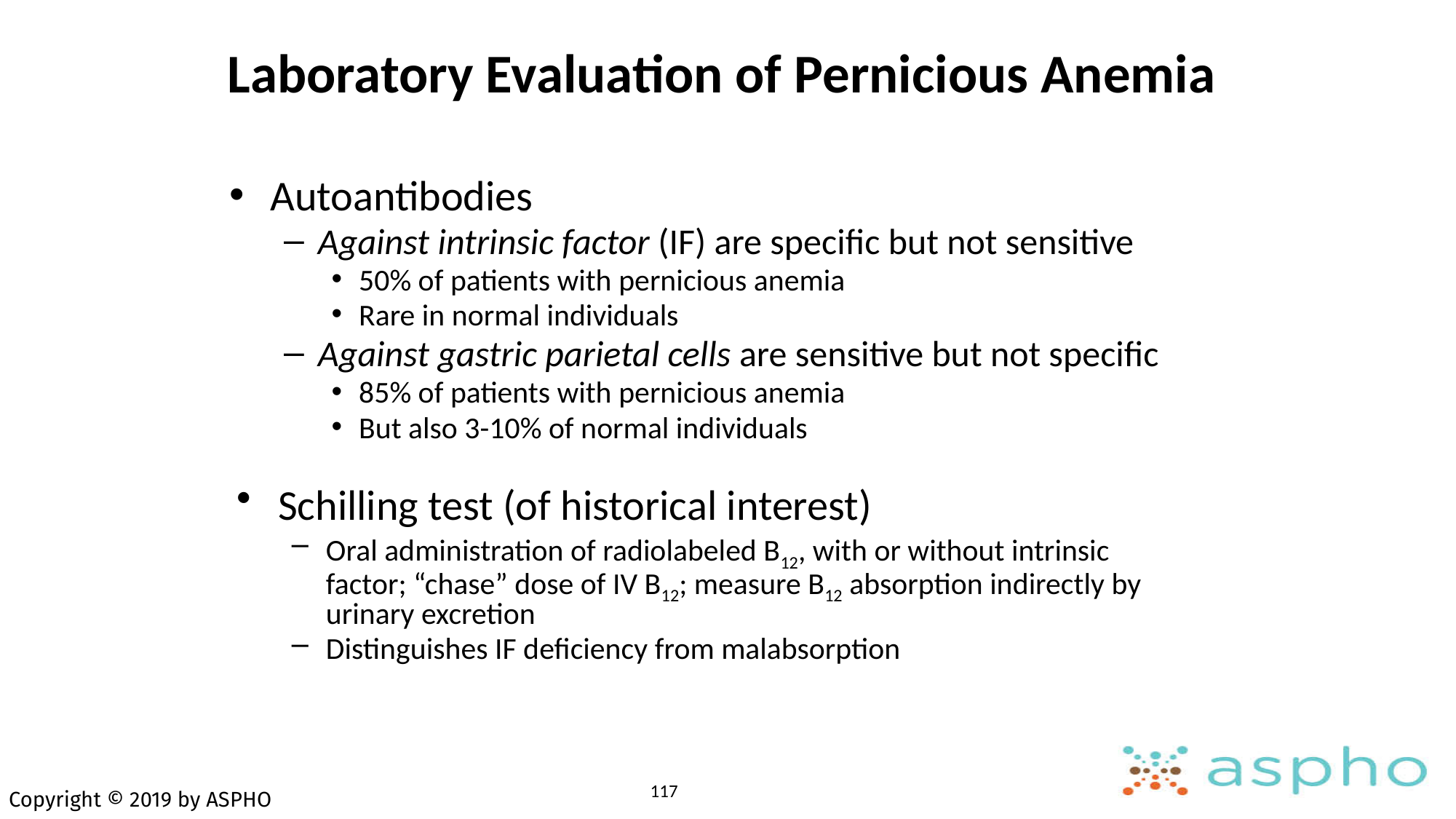

# Laboratory Evaluation of Pernicious Anemia
Autoantibodies
Against intrinsic factor (IF) are specific but not sensitive
50% of patients with pernicious anemia
Rare in normal individuals
Against gastric parietal cells are sensitive but not specific
85% of patients with pernicious anemia
But also 3-10% of normal individuals
Schilling test (of historical interest)
Oral administration of radiolabeled B12, with or without intrinsic factor; “chase” dose of IV B12; measure B12 absorption indirectly by urinary excretion
Distinguishes IF deficiency from malabsorption

117
Copyright © 2019 by ASPHO